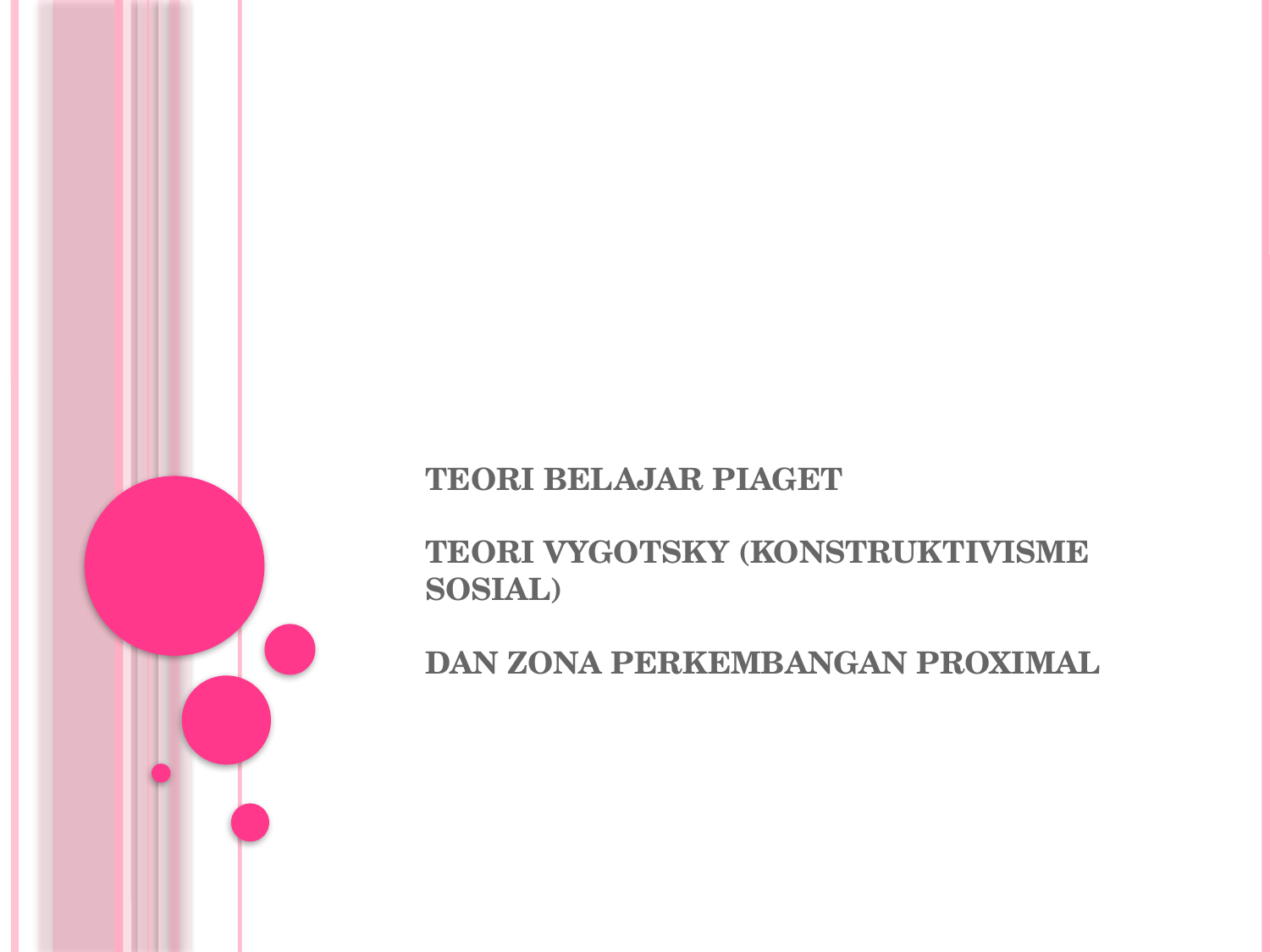

# Teori Belajar Piaget Teori Vygotsky (Konstruktivisme Sosial) dan Zona Perkembangan Proximal